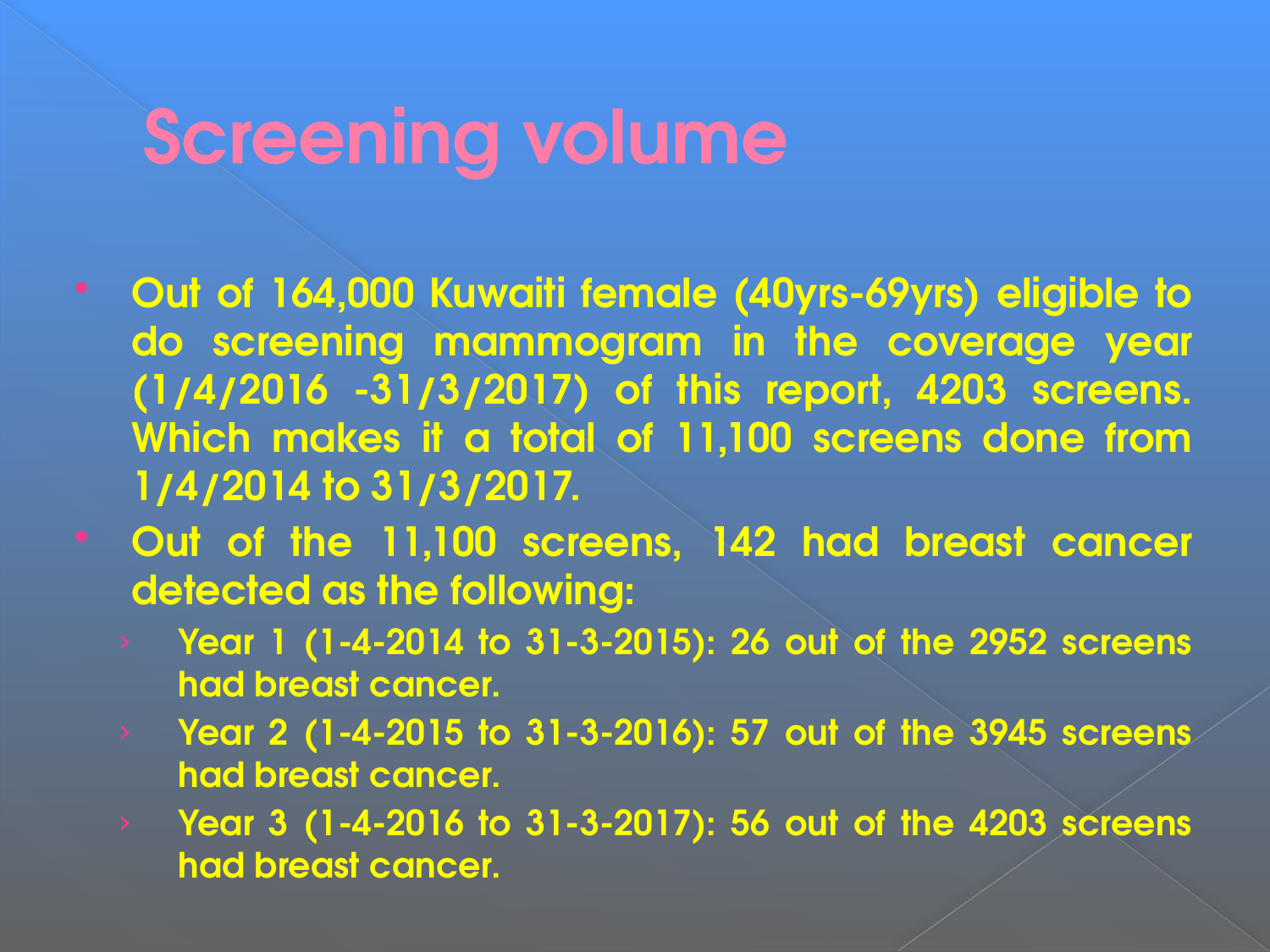

# Screening volume
Out of 164,000 Kuwaiti female (40yrs-69yrs) eligible to do screening mammogram in the coverage year (1/4/2016 -31/3/2017) of this report, 4203 screens. Which makes it a total of 11,100 screens done from 1/4/2014 to 31/3/2017.
Out of the 11,100 screens, 142 had breast cancer detected as the following:
Year 1 (1-4-2014 to 31-3-2015): 26 out of the 2952 screens had breast cancer.
Year 2 (1-4-2015 to 31-3-2016): 57 out of the 3945 screens had breast cancer.
Year 3 (1-4-2016 to 31-3-2017): 56 out of the 4203 screens had breast cancer.